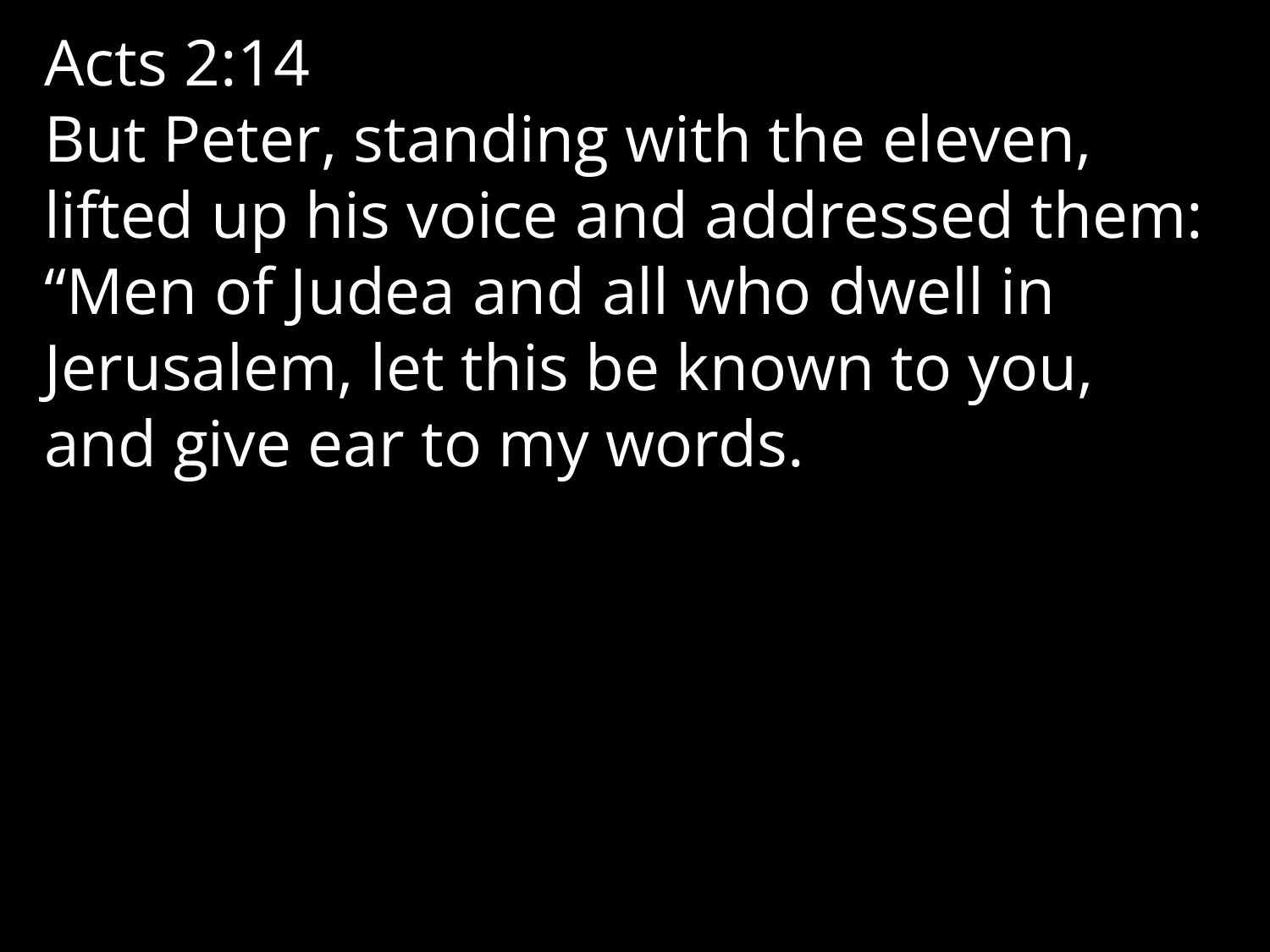

Acts 2:14
But Peter, standing with the eleven, lifted up his voice and addressed them: “Men of Judea and all who dwell in Jerusalem, let this be known to you,
and give ear to my words.